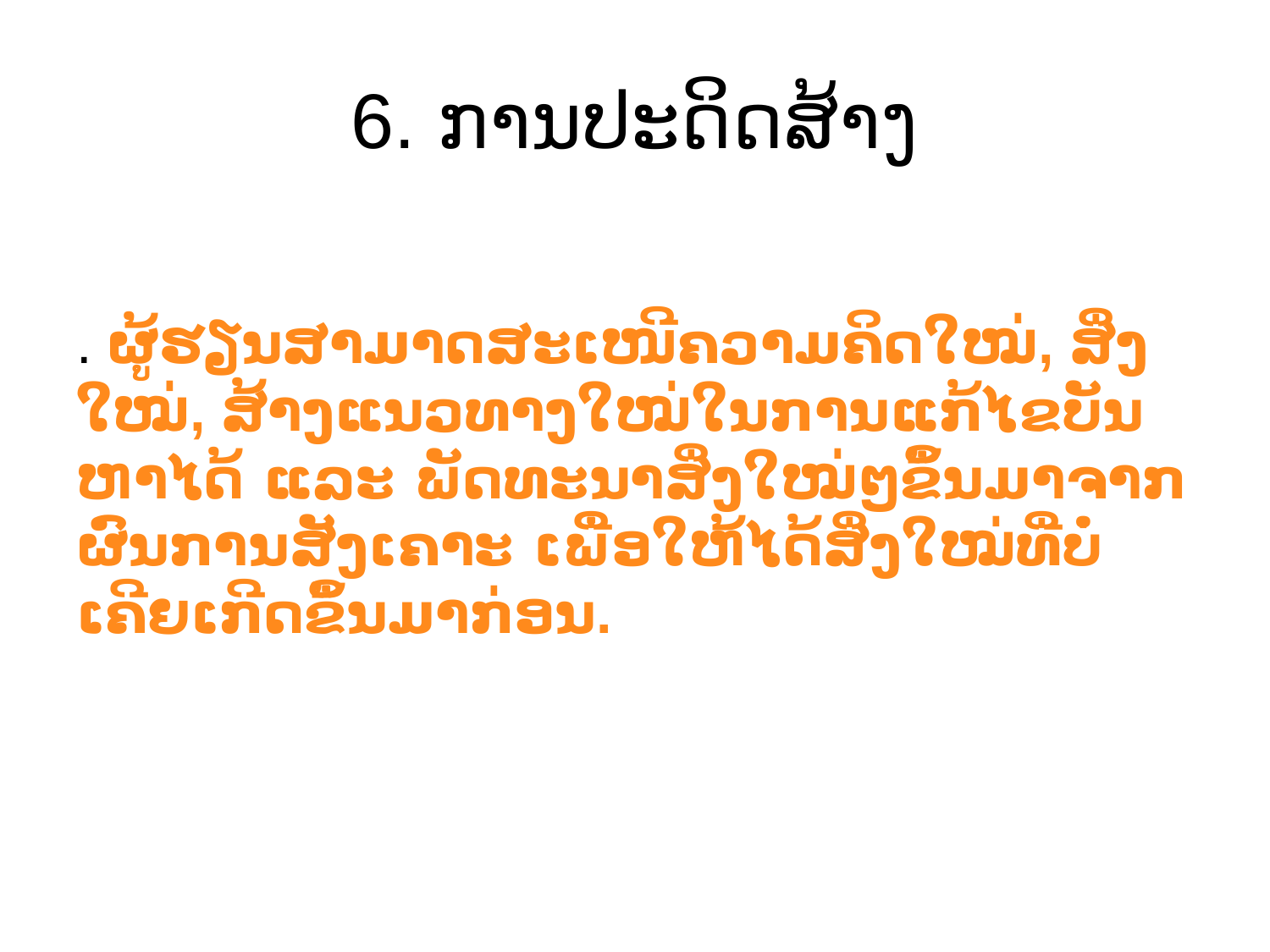

# 6. ການປະດິດສ້າງ

. ຜູ້ຮຽນ​ສາ​ມາດ​ສະ​ເໜີຄວາມ​ຄິດ​ໃໝ່, ສິ່ງ​ໃໝ່, ສ້າງ​ແນວ​ທາງ​ໃໝ່​ໃນ​ການ​ແກ້​ໄຂ​ບັນ​ຫາ​ໄດ້ ແລະ ພັດ​ທະ​ນາ​ສິ່ງ​ໃໝ່ໆ​ຂຶ້ນ​ມາ​ຈາກ​ຜົນ​ການ​ສັງ​ເຄາະ ເພື່ອ​ໃຫ້​ໄດ້​ສິ່ງ​ໃໝ່​ທີ່​ບໍ່​ເຄີຍ​ເກີດ​ຂຶ້ນ​ມາ​ກ່ອນ.